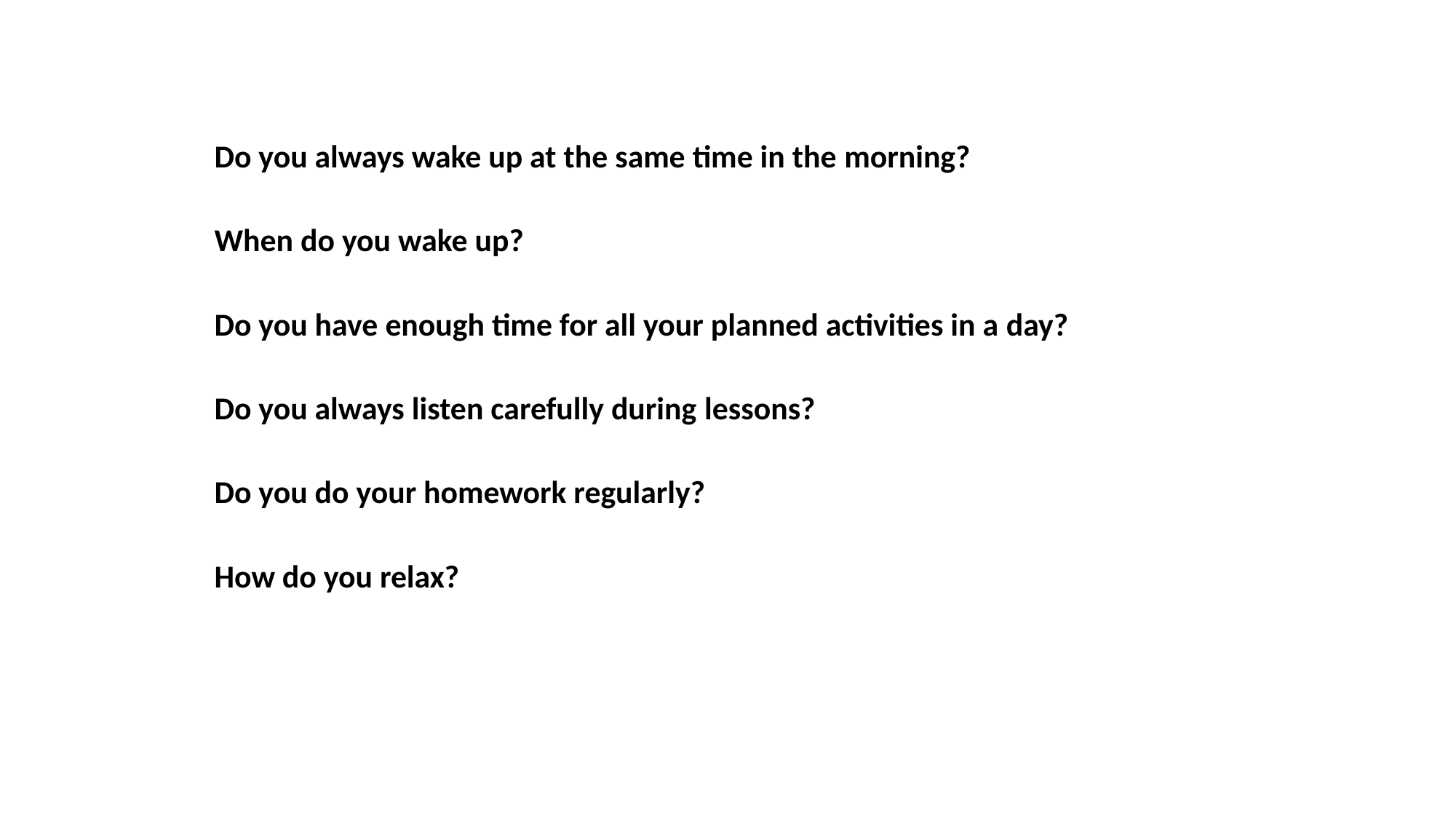

Do you always wake up at the same time in the morning?
When do you wake up?
Do you have enough time for all your planned activities in a day?
Do you always listen carefully during lessons?
Do you do your homework regularly?
How do you relax?